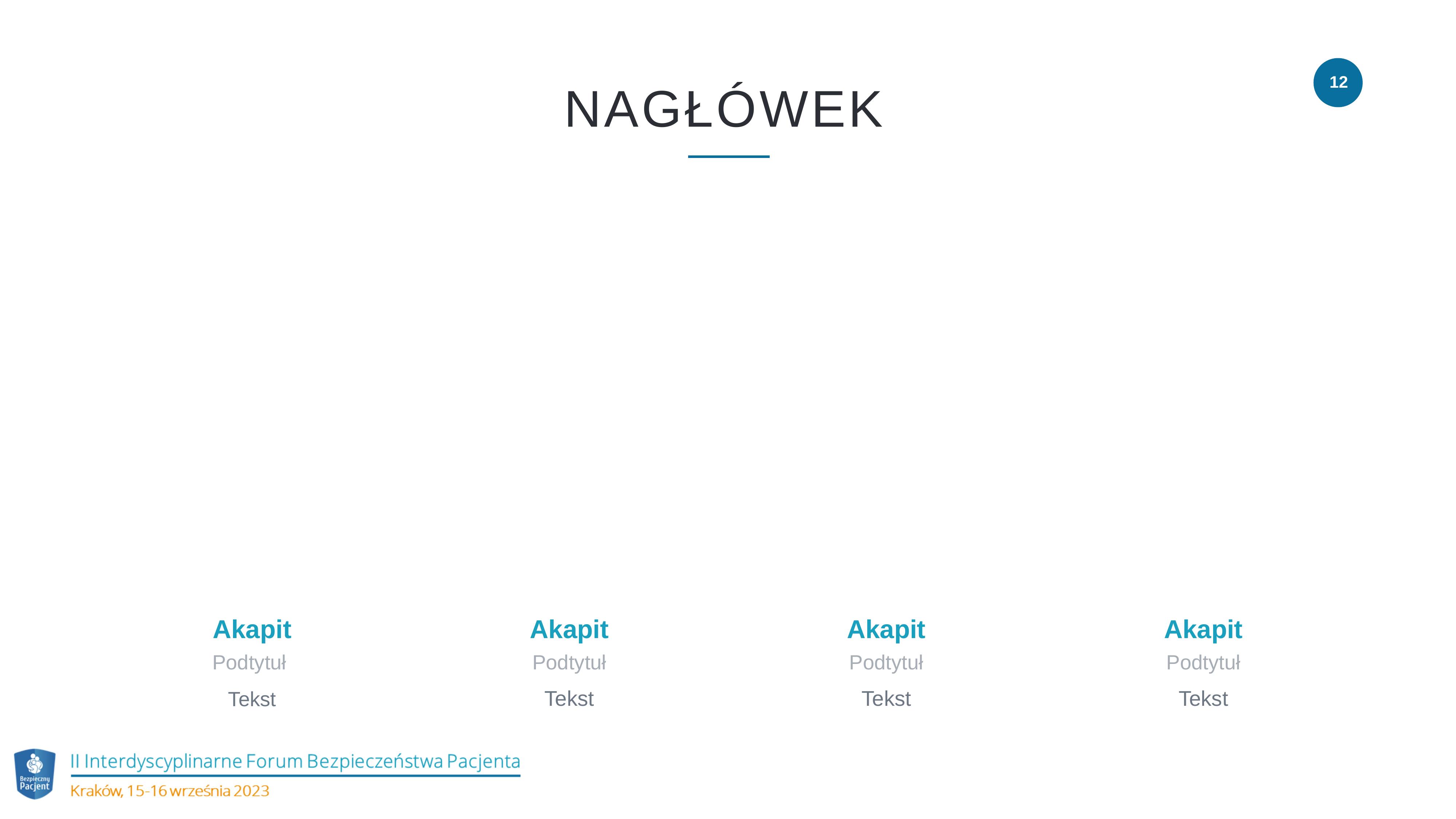

NAGŁÓWEK

Akapit
Akapit
Akapit
Akapit
Podtytuł
Podtytuł
Podtytuł
Podtytuł
Tekst
Tekst
Tekst
Tekst